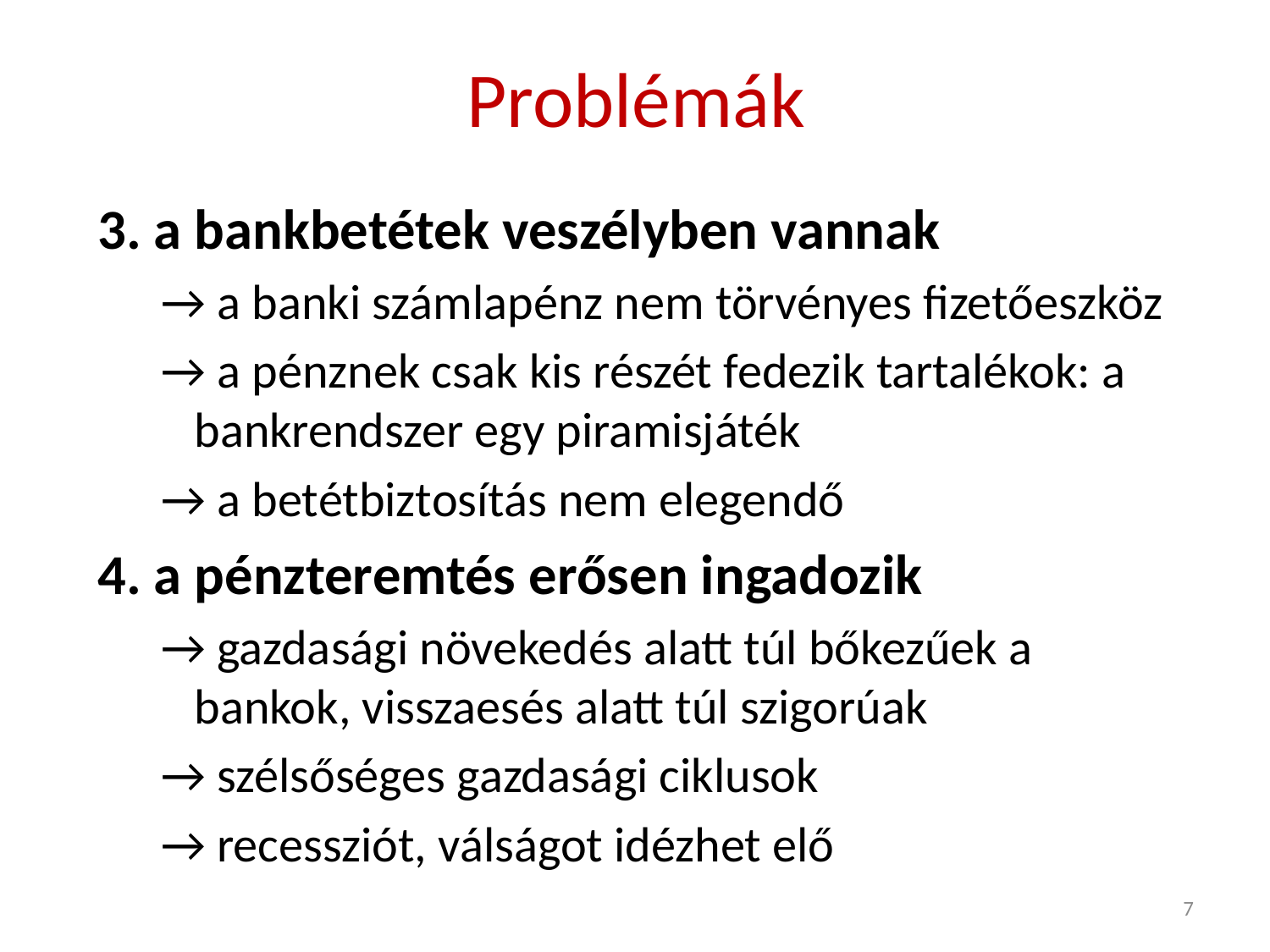

# Problémák
3. a bankbetétek veszélyben vannak
→ a banki számlapénz nem törvényes fizetőeszköz
→ a pénznek csak kis részét fedezik tartalékok: a bankrendszer egy piramisjáték
→ a betétbiztosítás nem elegendő
4. a pénzteremtés erősen ingadozik
→ gazdasági növekedés alatt túl bőkezűek a bankok, visszaesés alatt túl szigorúak
→ szélsőséges gazdasági ciklusok
→ recessziót, válságot idézhet elő
7